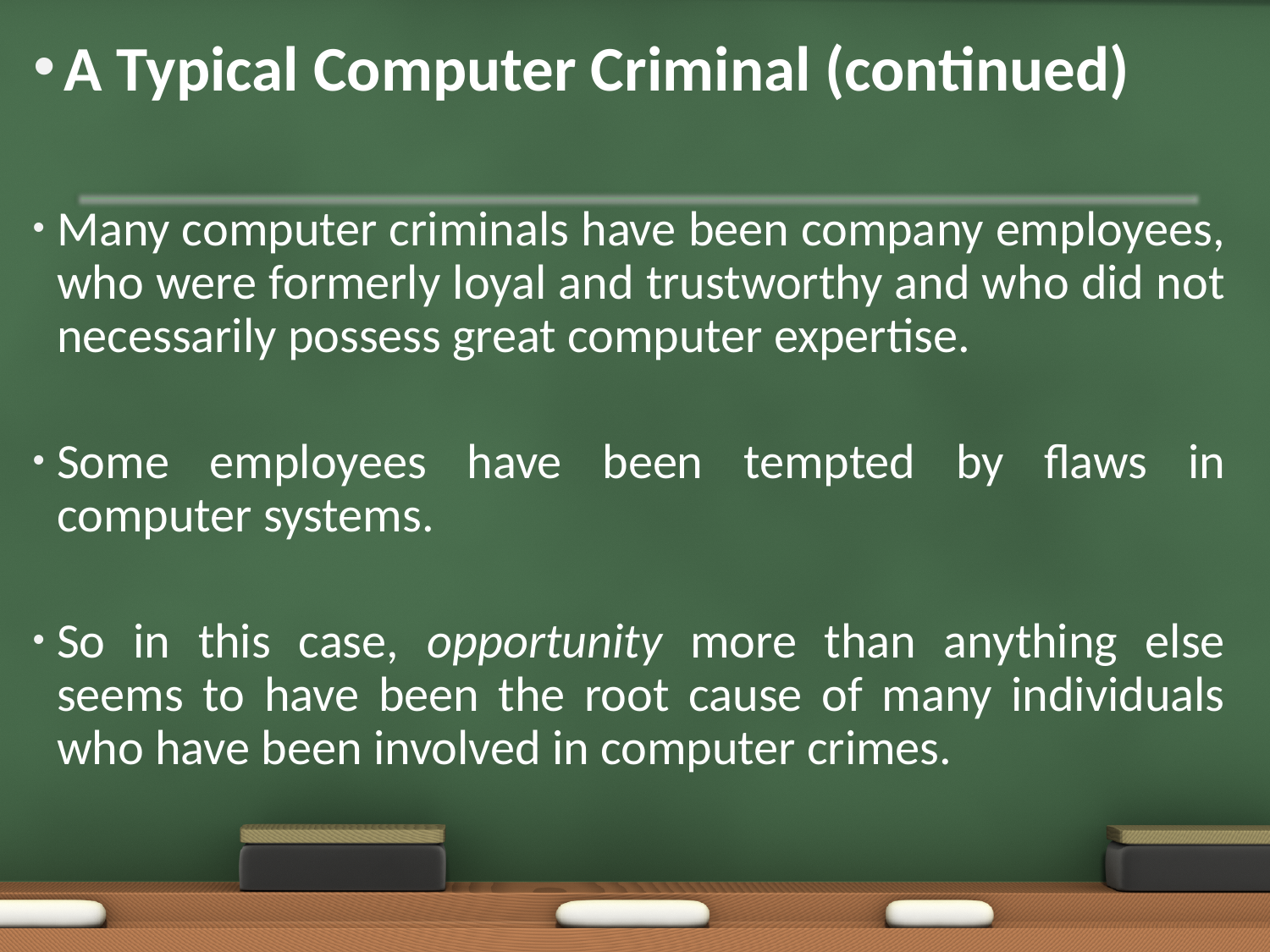

# A Typical Computer Criminal (continued)
Many computer criminals have been company employees, who were formerly loyal and trustworthy and who did not necessarily possess great computer expertise.

Some employees have been tempted by flaws in computer systems.

So in this case, opportunity more than anything else seems to have been the root cause of many individuals who have been involved in computer crimes.